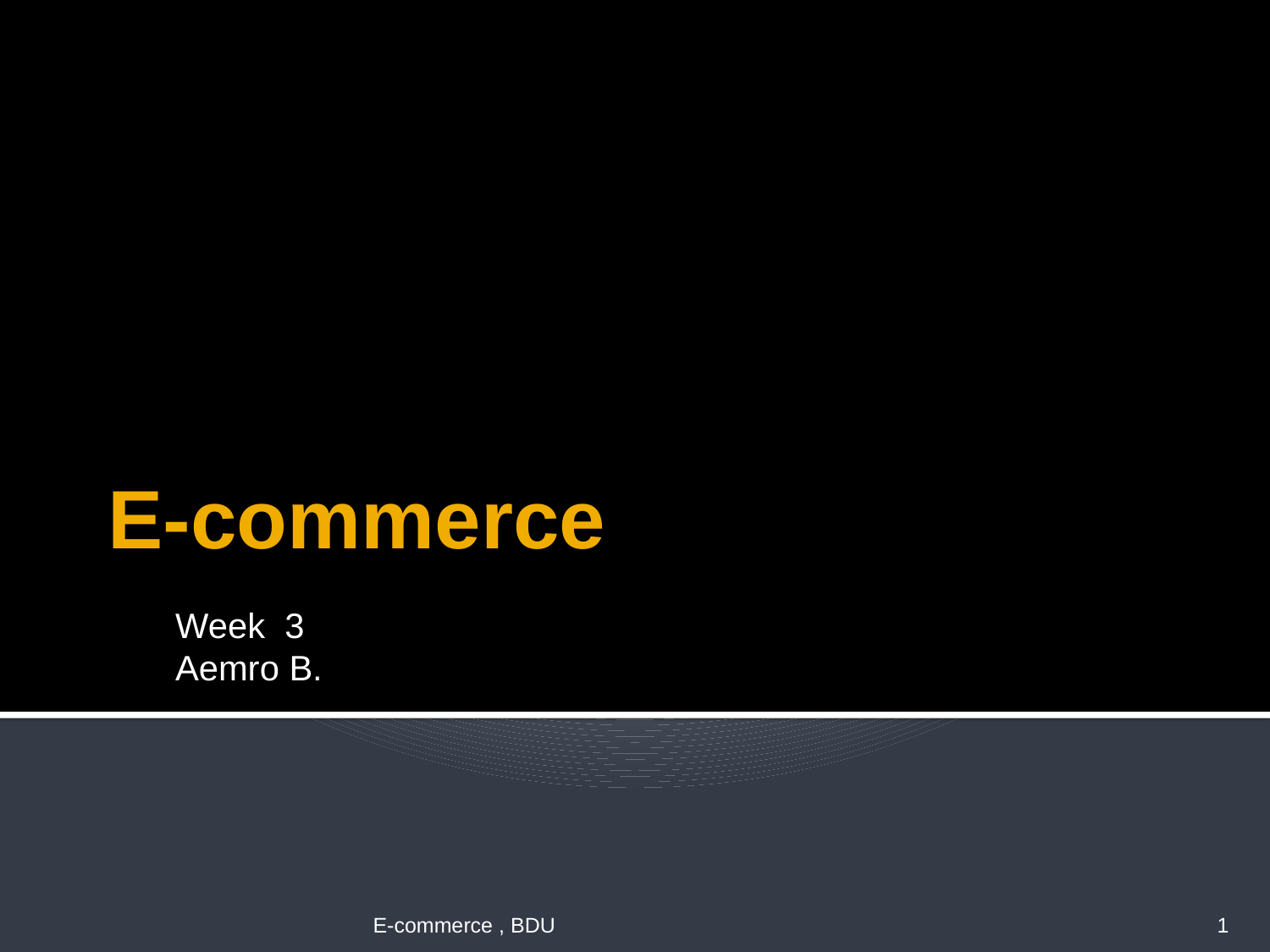

# E-commerce
Week  3
Aemro B.
E-commerce , BDU
1